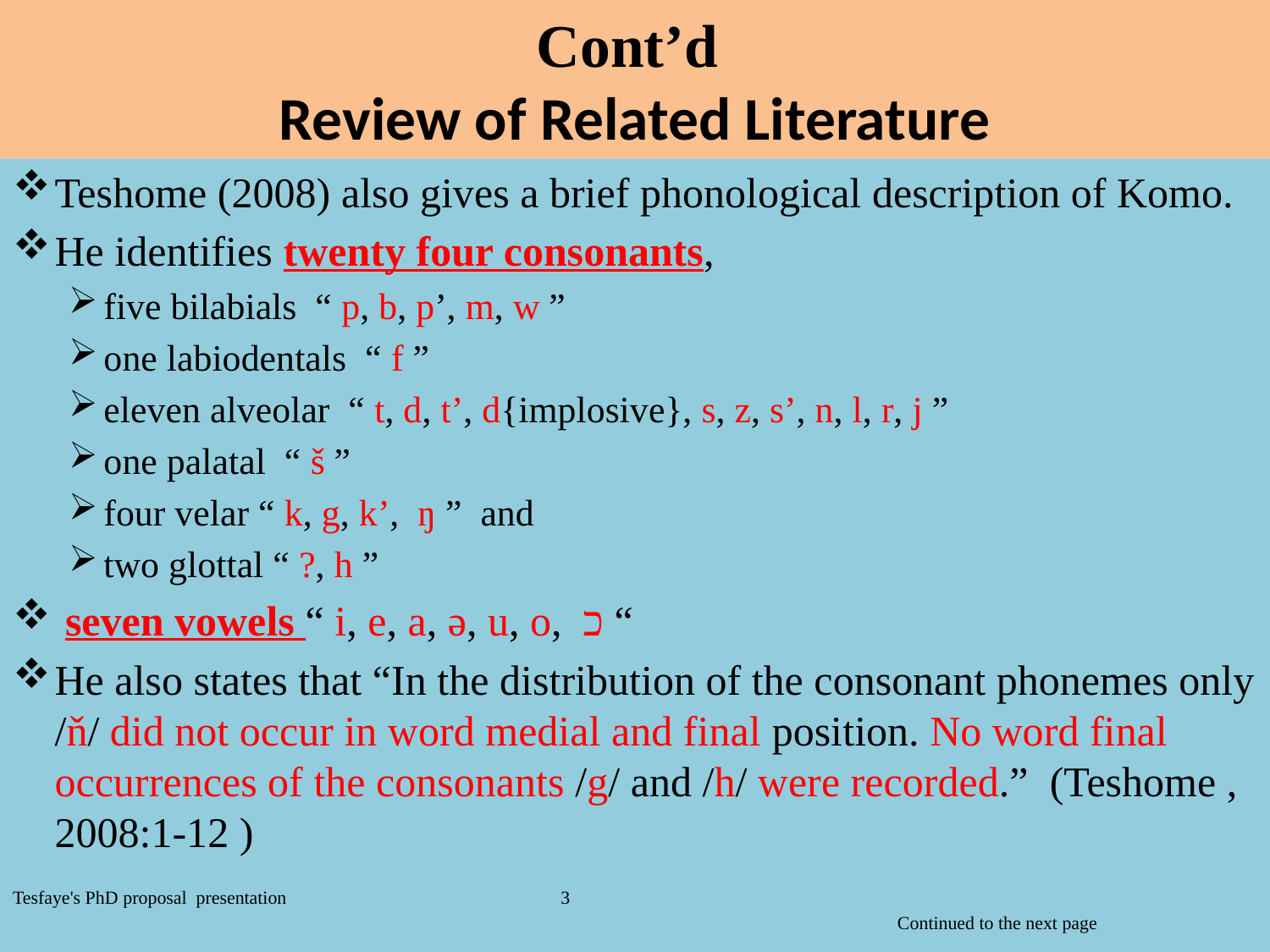

# Cont’d Review of Related Literature
Teshome (2008) also gives a brief phonological description of Komo.
He identifies twenty four consonants,
five bilabials  “ p, b, p’, m, w ”
one labiodentals  “ f ”
eleven alveolar  “ t, d, t’, d{implosive}, s, z, s’, n, l, r, j ”
one palatal  “ š ”
four velar “ k, g, k’,  ŋ ”  and
two glottal “ ?, h ”
 seven vowels “ i, e, a, ә, u, o,  כ “
He also states that “In the distribution of the consonant phonemes only /ň/ did not occur in word medial and final position. No word final occurrences of the consonants /g/ and /h/ were recorded.”  (Teshome , 2008:1-12 )

Tesfaye's PhD proposal  presentation                                                           3
                                                                                                                                                                                              Continued to the next page